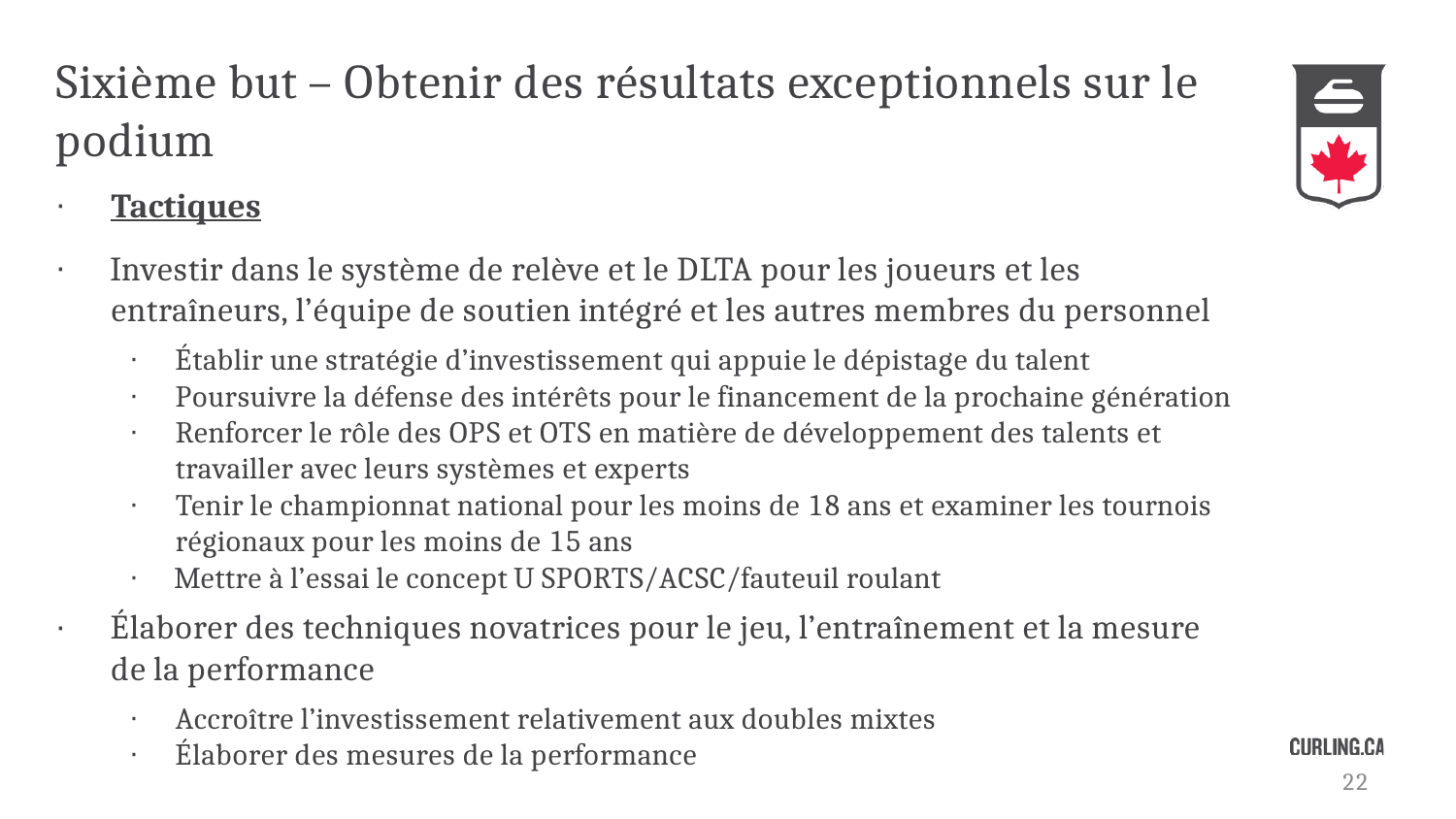

# Sixième but – Obtenir des résultats exceptionnels sur le podium
Tactiques
Investir dans le système de relève et le DLTA pour les joueurs et les entraîneurs, l’équipe de soutien intégré et les autres membres du personnel
Établir une stratégie d’investissement qui appuie le dépistage du talent
Poursuivre la défense des intérêts pour le financement de la prochaine génération
Renforcer le rôle des OPS et OTS en matière de développement des talents et travailler avec leurs systèmes et experts
Tenir le championnat national pour les moins de 18 ans et examiner les tournois régionaux pour les moins de 15 ans
Mettre à l’essai le concept U SPORTS/ACSC/fauteuil roulant
Élaborer des techniques novatrices pour le jeu, l’entraînement et la mesure de la performance
Accroître l’investissement relativement aux doubles mixtes
Élaborer des mesures de la performance
22